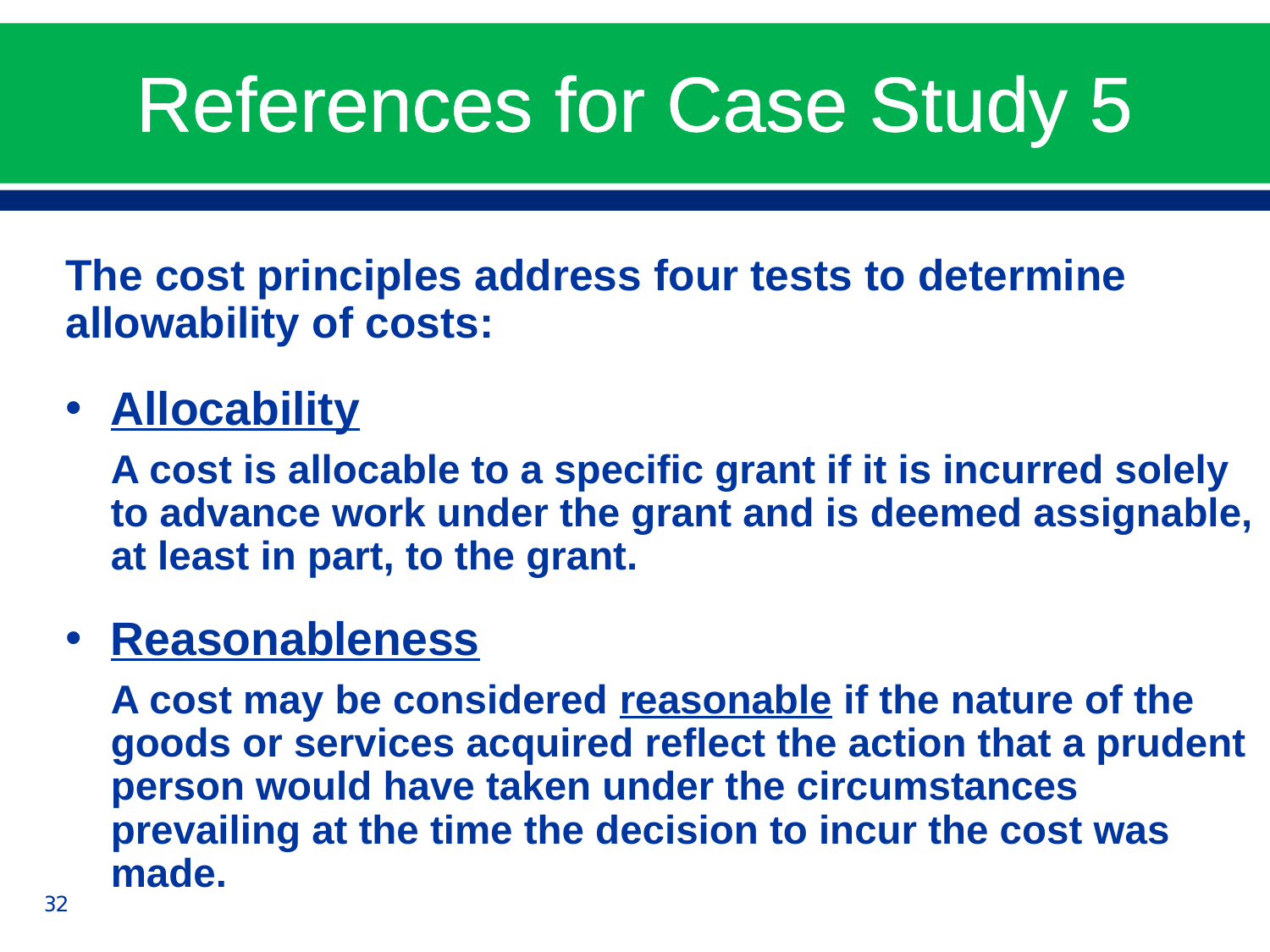

# References for Case Study 5

The cost principles address four tests to determine allowability of costs:

Allocability
	A cost is allocable to a specific grant if it is incurred solely to advance work under the grant and is deemed assignable, at least in part, to the grant.

Reasonableness
	A cost may be considered reasonable if the nature of the goods or services acquired reflect the action that a prudent person would have taken under the circumstances prevailing at the time the decision to incur the cost was made.

32